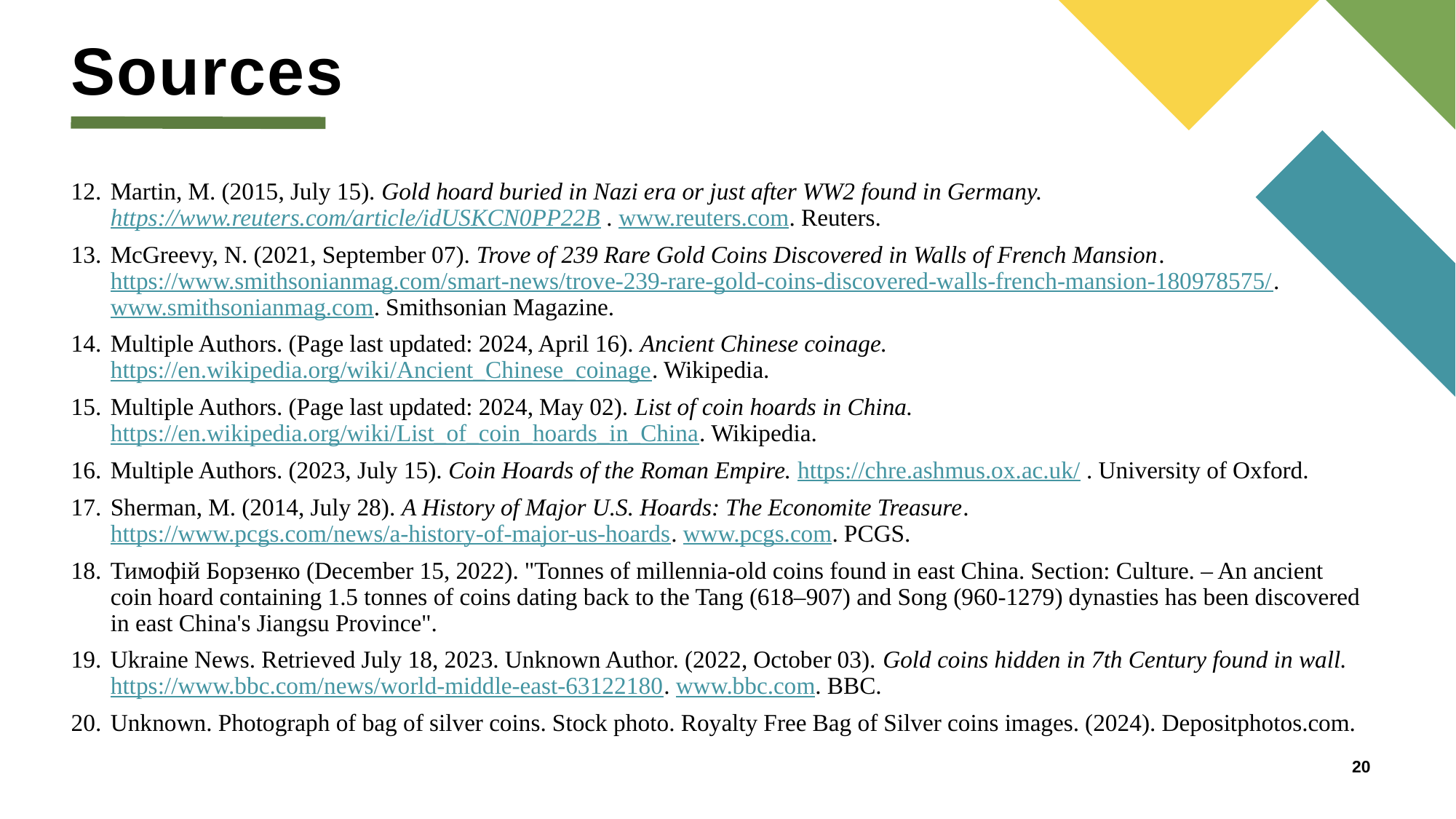

# Sources

Martin, M. (2015, July 15). Gold hoard buried in Nazi era or just after WW2 found in Germany. https://www.reuters.com/article/idUSKCN0PP22B . www.reuters.com. Reuters.
McGreevy, N. (2021, September 07). Trove of 239 Rare Gold Coins Discovered in Walls of French Mansion. https://www.smithsonianmag.com/smart-news/trove-239-rare-gold-coins-discovered-walls-french-mansion-180978575/. www.smithsonianmag.com. Smithsonian Magazine.
Multiple Authors. (Page last updated: 2024, April 16). Ancient Chinese coinage.  https://en.wikipedia.org/wiki/Ancient_Chinese_coinage. Wikipedia.
Multiple Authors. (Page last updated: 2024, May 02). List of coin hoards in China. https://en.wikipedia.org/wiki/List_of_coin_hoards_in_China. Wikipedia.
Multiple Authors. (2023, July 15). Coin Hoards of the Roman Empire. https://chre.ashmus.ox.ac.uk/ . University of Oxford.
Sherman, M. (2014, July 28). A History of Major U.S. Hoards: The Economite Treasure. https://www.pcgs.com/news/a-history-of-major-us-hoards. www.pcgs.com. PCGS.
Тимофій Борзенко (December 15, 2022). "Tonnes of millennia-old coins found in east China. Section: Culture. – An ancient coin hoard containing 1.5 tonnes of coins dating back to the Tang (618–907) and Song (960-1279) dynasties has been discovered in east China's Jiangsu Province".
Ukraine News. Retrieved July 18, 2023. Unknown Author. (2022, October 03). Gold coins hidden in 7th Century found in wall. https://www.bbc.com/news/world-middle-east-63122180. www.bbc.com. BBC.
Unknown. Photograph of bag of silver coins. Stock photo. Royalty Free Bag of Silver coins images. (2024). Depositphotos.com.

20